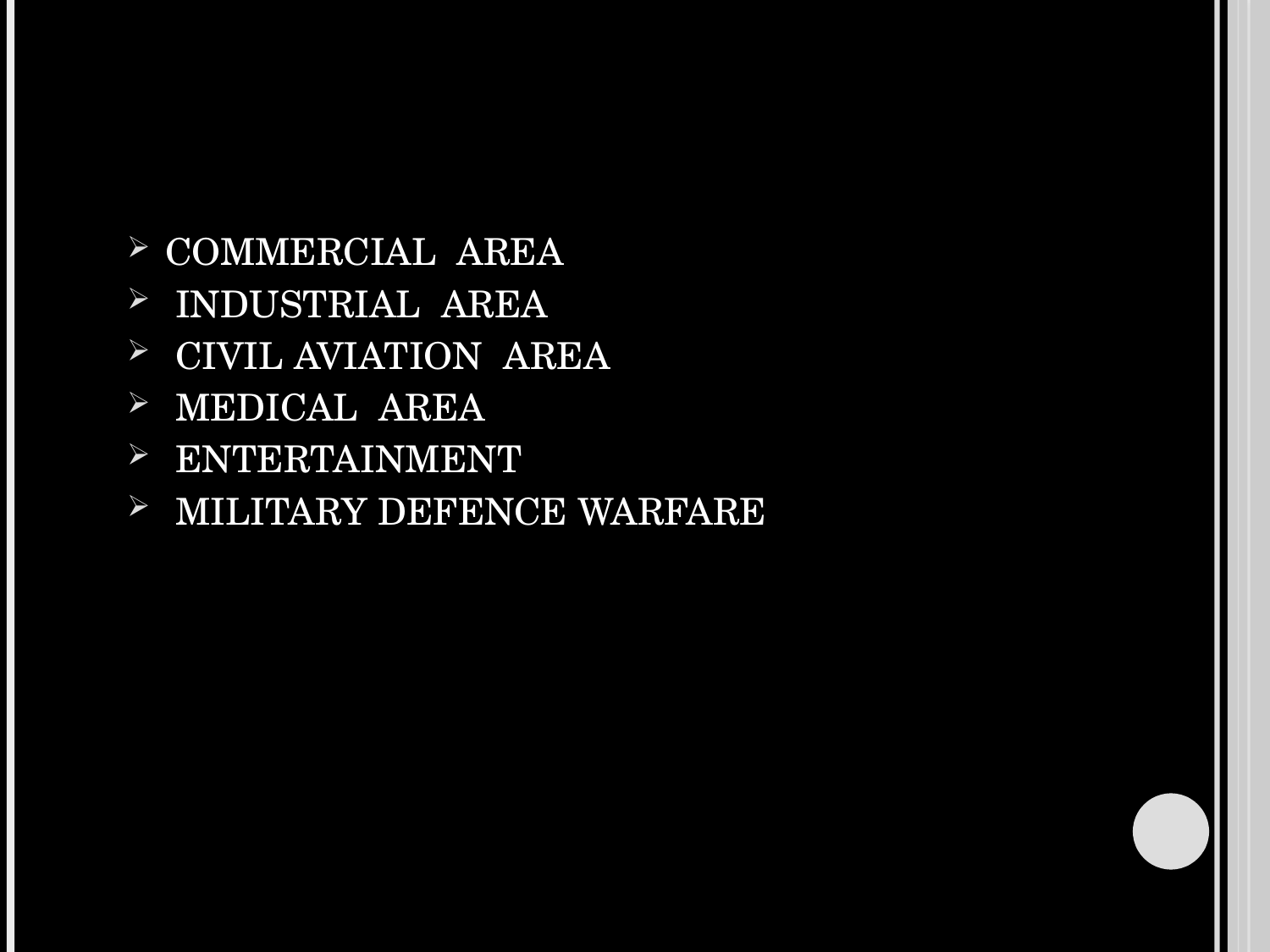

#

COMMERCIAL  AREA
 INDUSTRIAL  AREA
 CIVIL AVIATION  AREA
 MEDICAL  AREA
 ENTERTAINMENT
 MILITARY DEFENCE WARFARE